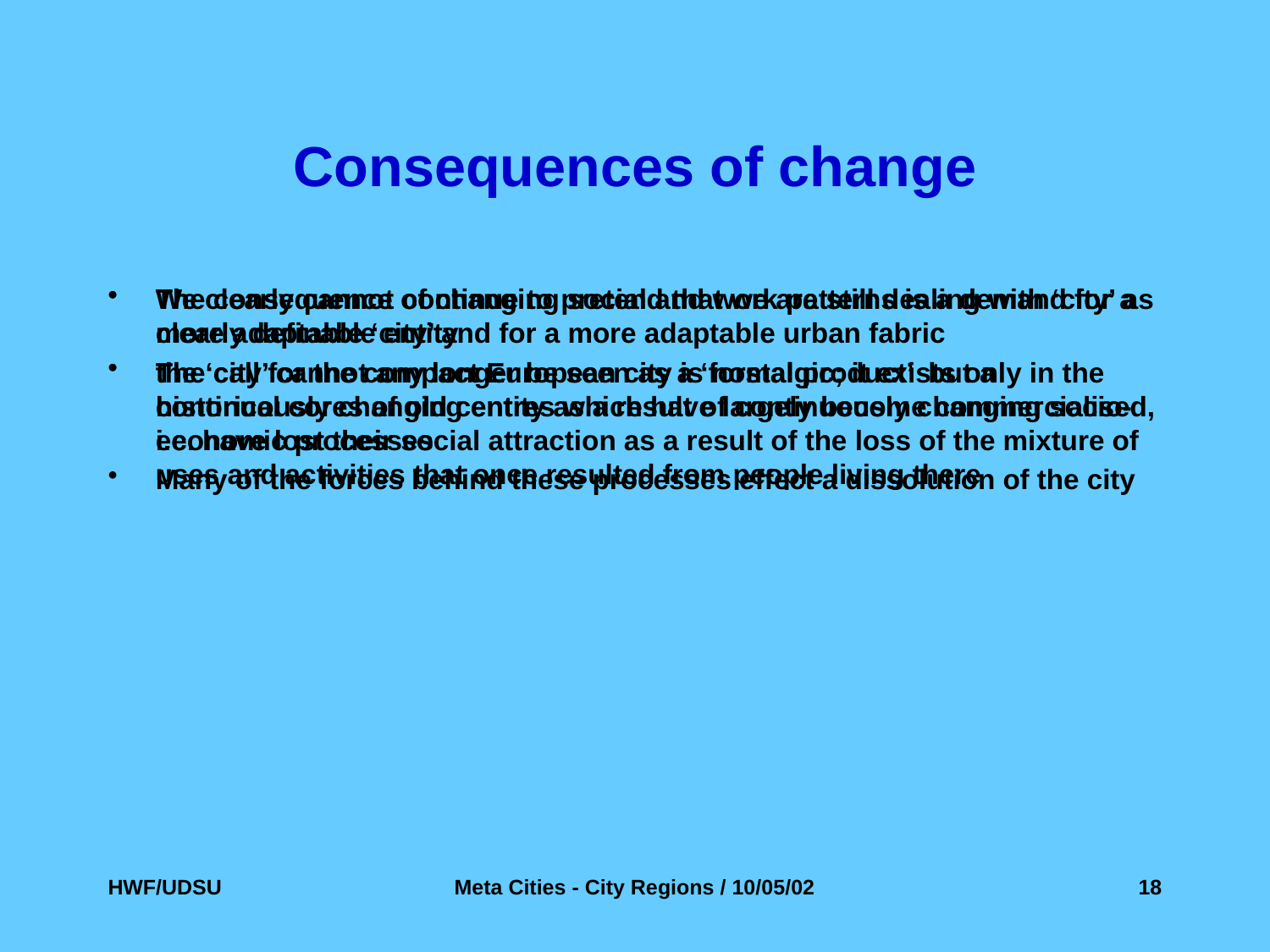

# Consequences of change
The consequence of changing social and work patterns is a demand for a more adaptable ‘city’ and for a more adaptable urban fabric
the ‘city’ cannot any longer be seen as a ‘formal product’  but a continuously changing entity as a result of continuously changing socio-economic processes
Many of the forces behind these processes effect a dissolution of the city
We clearly cannot continue to pretend that we are still dealing with ‘city’ as clearly definable entity
The call for the compact European city is nostalgic; it exists only in the historical cores of old centres which have largely become commercialised, i.e. have lost their social attraction as a result of the loss of the mixture of uses and activities that once resulted from people living there
HWF/UDSU
Meta Cities - City Regions / 10/05/02
18